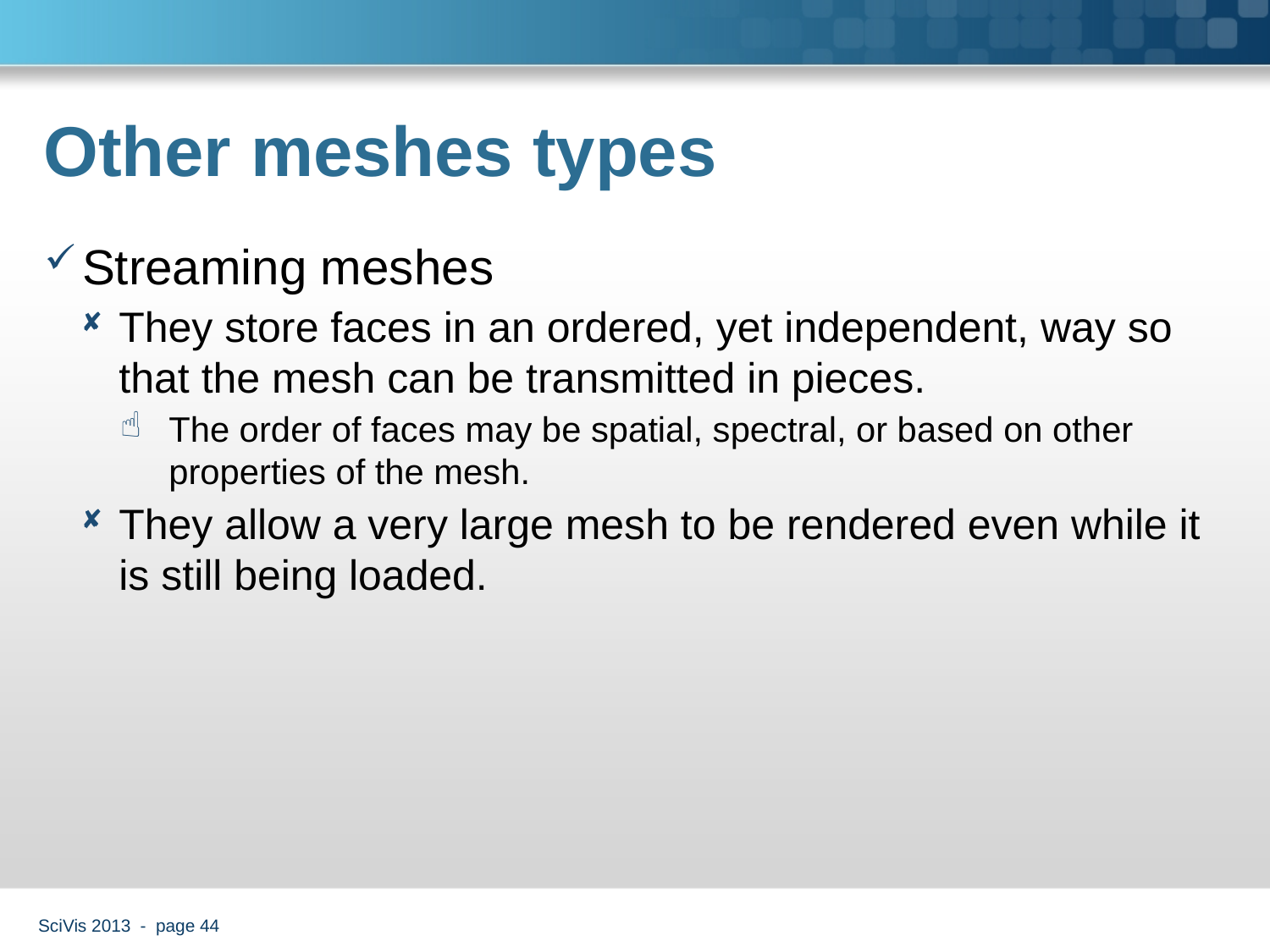

# Other meshes types
Streaming meshes
They store faces in an ordered, yet independent, way so that the mesh can be transmitted in pieces.
The order of faces may be spatial, spectral, or based on other properties of the mesh.
They allow a very large mesh to be rendered even while it is still being loaded.
SciVis 2013  -  page 44